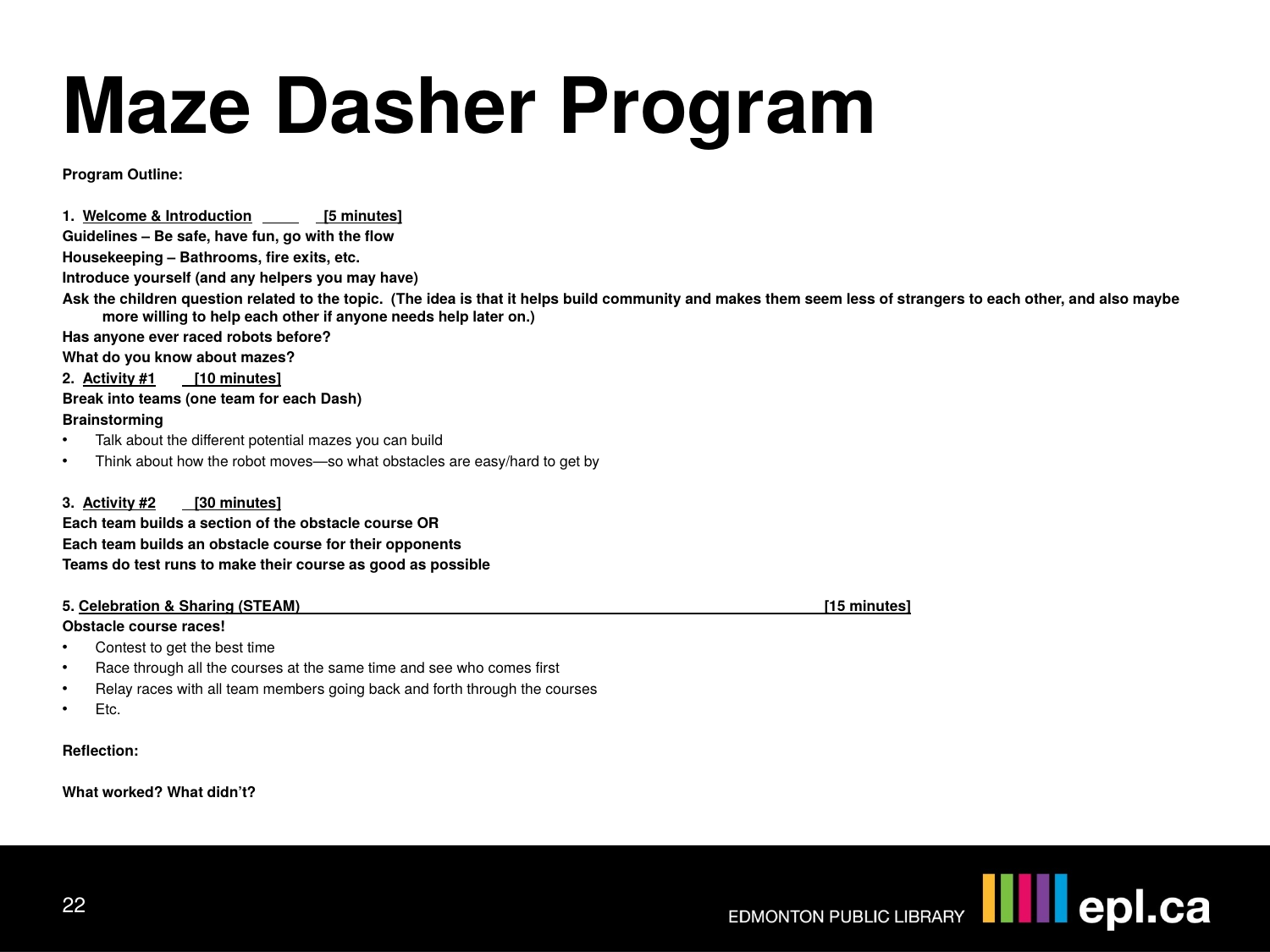

Maze Dasher Program
Program Outline:

1.  Welcome & Introduction					         	  [5 minutes]
Guidelines – Be safe, have fun, go with the flow
Housekeeping – Bathrooms, fire exits, etc.
Introduce yourself (and any helpers you may have)
Ask the children question related to the topic.  (The idea is that it helps build community and makes them seem less of strangers to each other, and also maybe more willing to help each other if anyone needs help later on.)
Has anyone ever raced robots before?
What do you know about mazes?
2.  Activity #1							   [10 minutes]
Break into teams (one team for each Dash)
Brainstorming
Talk about the different potential mazes you can build
Think about how the robot moves—so what obstacles are easy/hard to get by

3.  Activity #2							   [30 minutes]
Each team builds a section of the obstacle course OR
Each team builds an obstacle course for their opponents
Teams do test runs to make their course as good as possible

5. Celebration & Sharing (STEAM)                                                                     __________________________        [15 minutes]
Obstacle course races!
Contest to get the best time
Race through all the courses at the same time and see who comes first
Relay races with all team members going back and forth through the courses
Etc.

Reflection:

What worked? What didn’t?

22